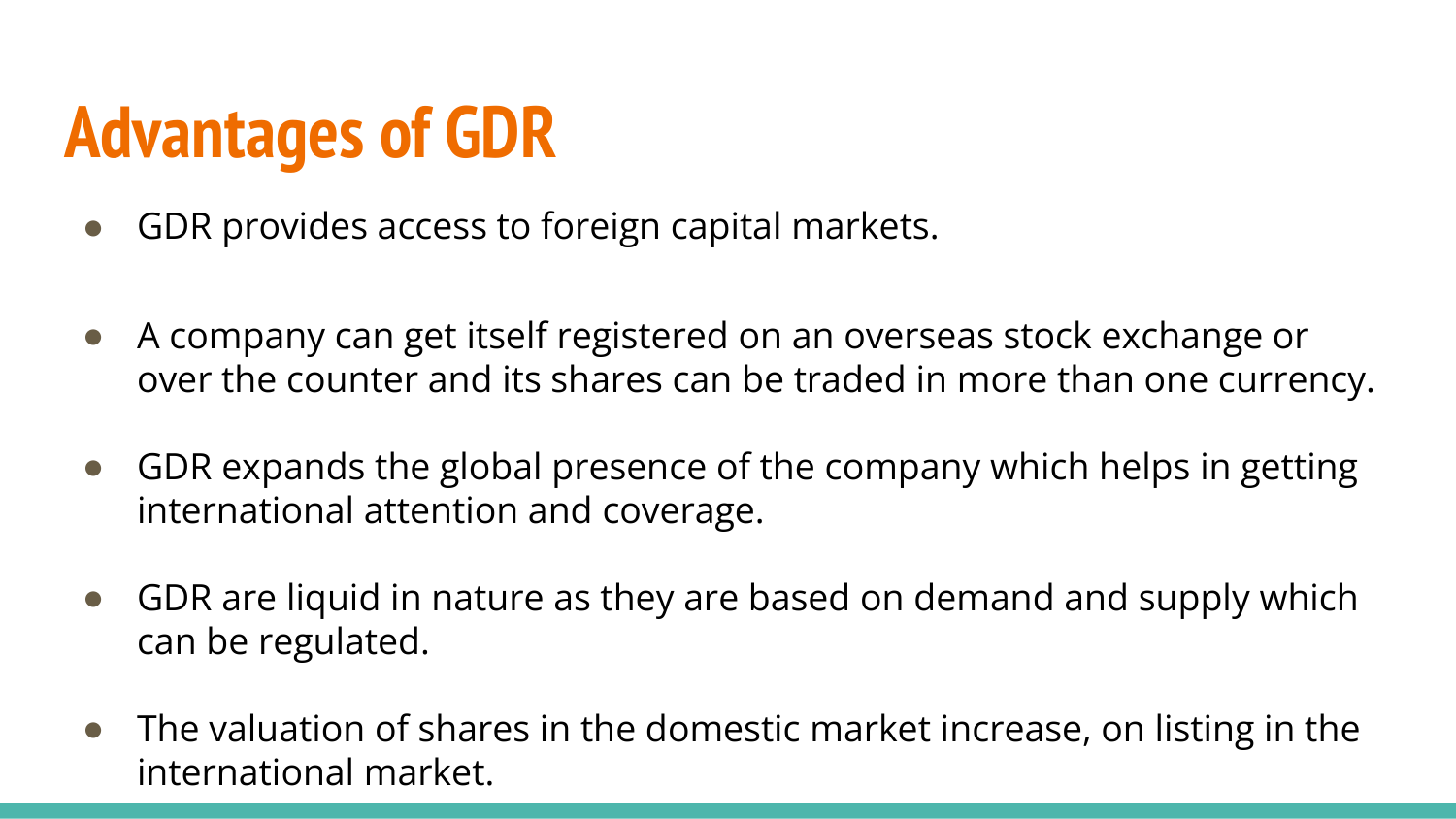

# Advantages of GDR
GDR provides access to foreign capital markets.

A company can get itself registered on an overseas stock exchange or over the counter and its shares can be traded in more than one currency.

GDR expands the global presence of the company which helps in getting international attention and coverage.

GDR are liquid in nature as they are based on demand and supply which can be regulated.

The valuation of shares in the domestic market increase, on listing in the international market.